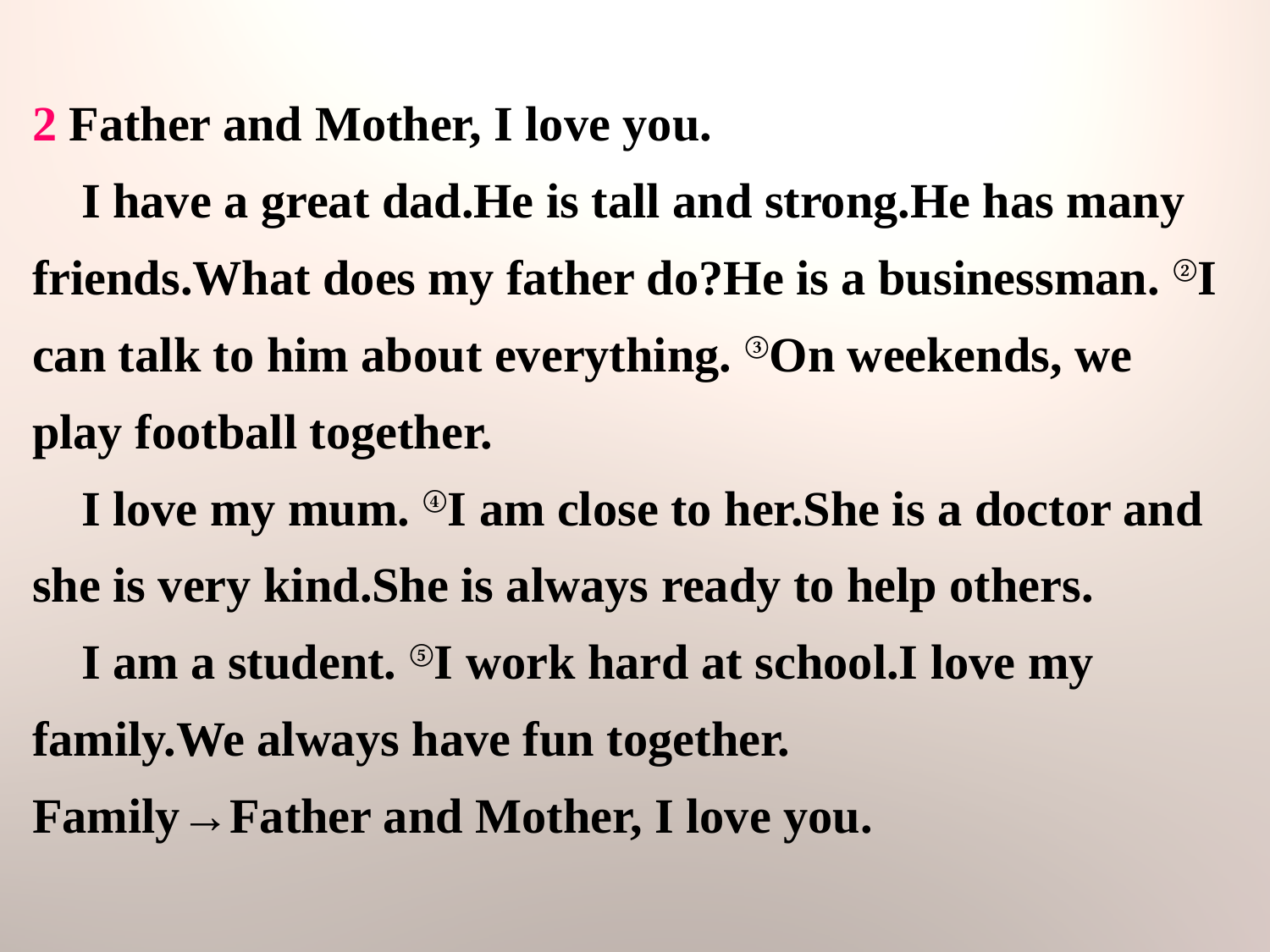

2 Father and Mother, I love you.
    I have a great dad.He is tall and strong.He has many friends.What does my father do?He is a businessman. ②I can talk to him about everything. ③On weekends, we play football together.
    I love my mum. ④I am close to her.She is a doctor and she is very kind.She is always ready to help others.
    I am a student. ⑤I work hard at school.I love my family.We always have fun together.
Family→Father and Mother, I love you.